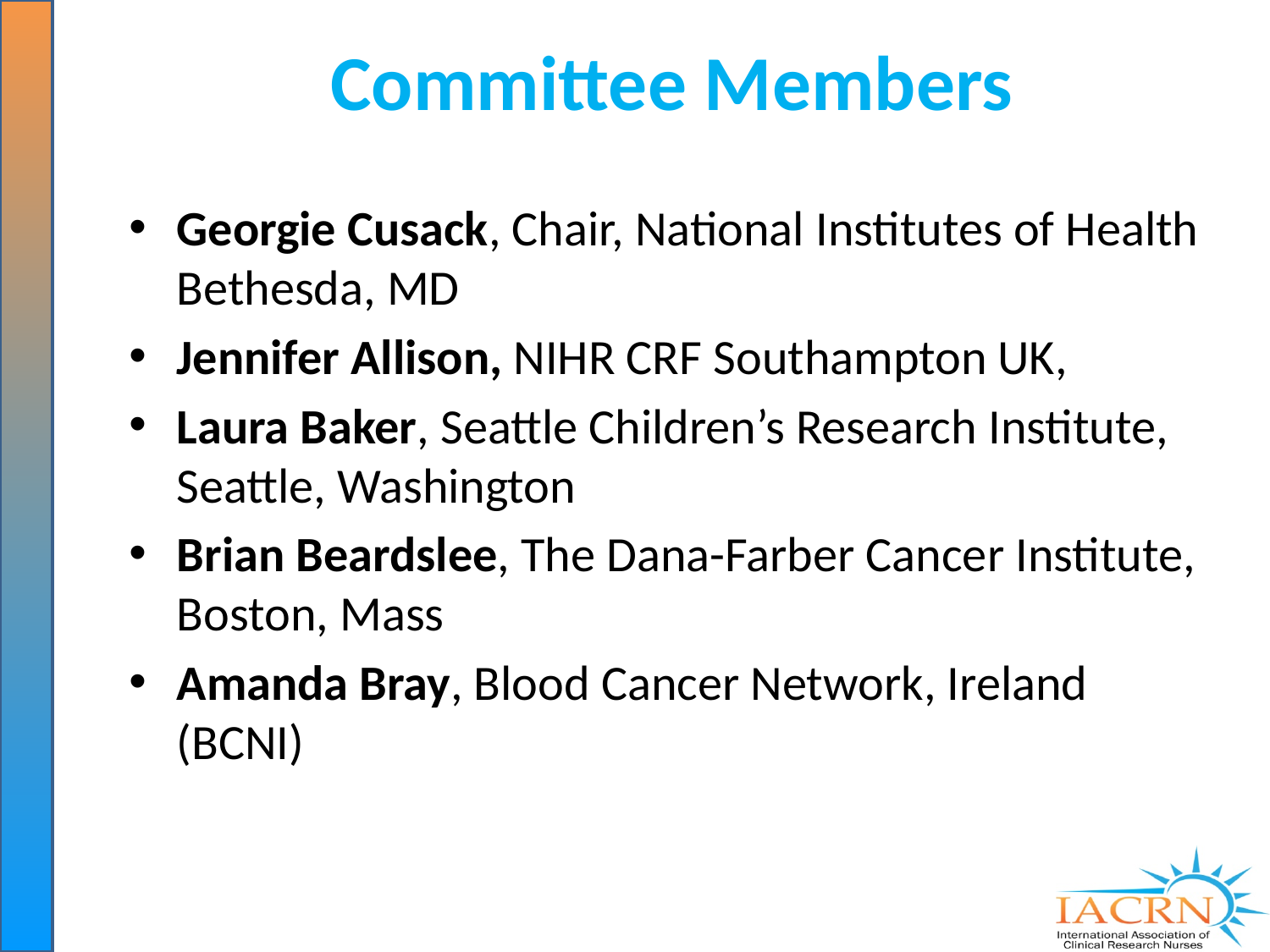

# Committee Members
Georgie Cusack, Chair, National Institutes of Health Bethesda, MD
Jennifer Allison, NIHR CRF Southampton UK,
Laura Baker, Seattle Children’s Research Institute, Seattle, Washington
Brian Beardslee, The Dana-Farber Cancer Institute, Boston, Mass
Amanda Bray, Blood Cancer Network, Ireland (BCNI)